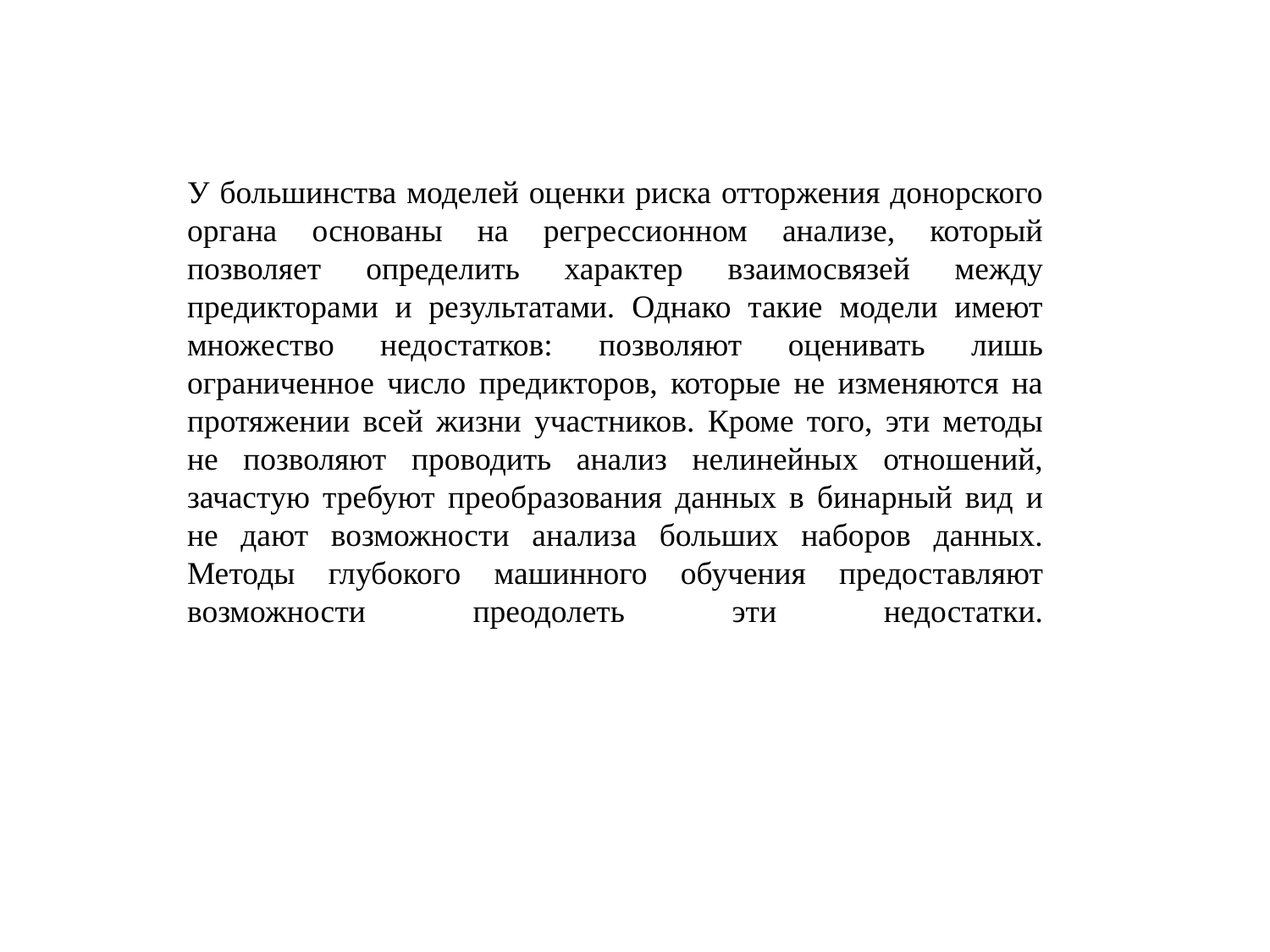

У большинства моделей оценки риска отторжения донорского органа основаны на регрессионном анализе, который позволяет определить характер взаимосвязей между предикторами и результатами. Однако такие модели имеют множество недостатков: позволяют оценивать лишь ограниченное число предикторов, которые не изменяются на протяжении всей жизни участников. Кроме того, эти методы не позволяют проводить анализ нелинейных отношений, зачастую требуют преобразования данных в бинарный вид и не дают возможности анализа больших наборов данных. Методы глубокого машинного обучения предоставляют возможности преодолеть эти недостатки.